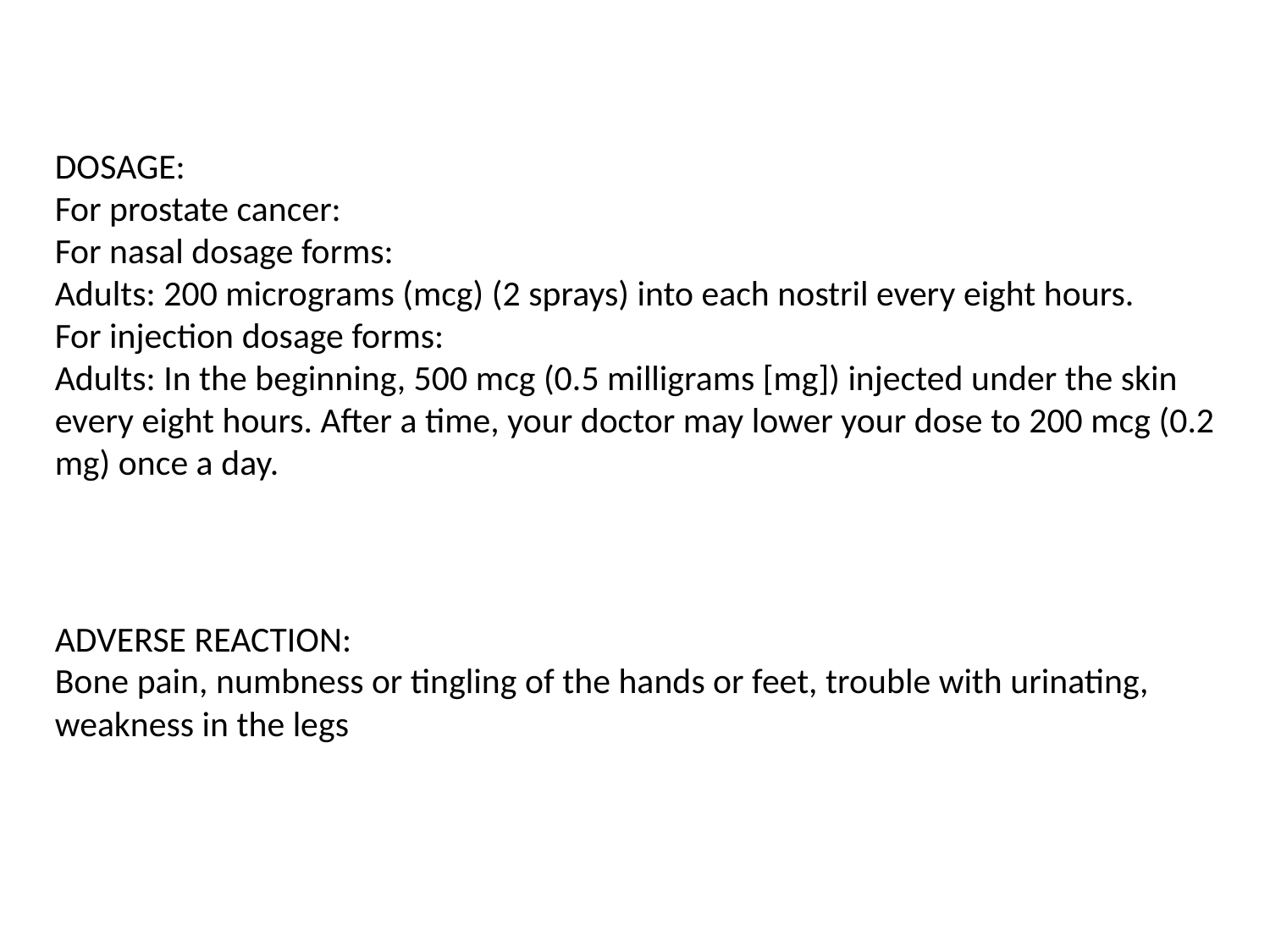

DOSAGE:
For prostate cancer:
For nasal dosage forms:
Adults: 200 micrograms (mcg) (2 sprays) into each nostril every eight hours.
For injection dosage forms:
Adults: In the beginning, 500 mcg (0.5 milligrams [mg]) injected under the skin every eight hours. After a time, your doctor may lower your dose to 200 mcg (0.2 mg) once a day.
ADVERSE REACTION:
Bone pain, numbness or tingling of the hands or feet, trouble with urinating, weakness in the legs